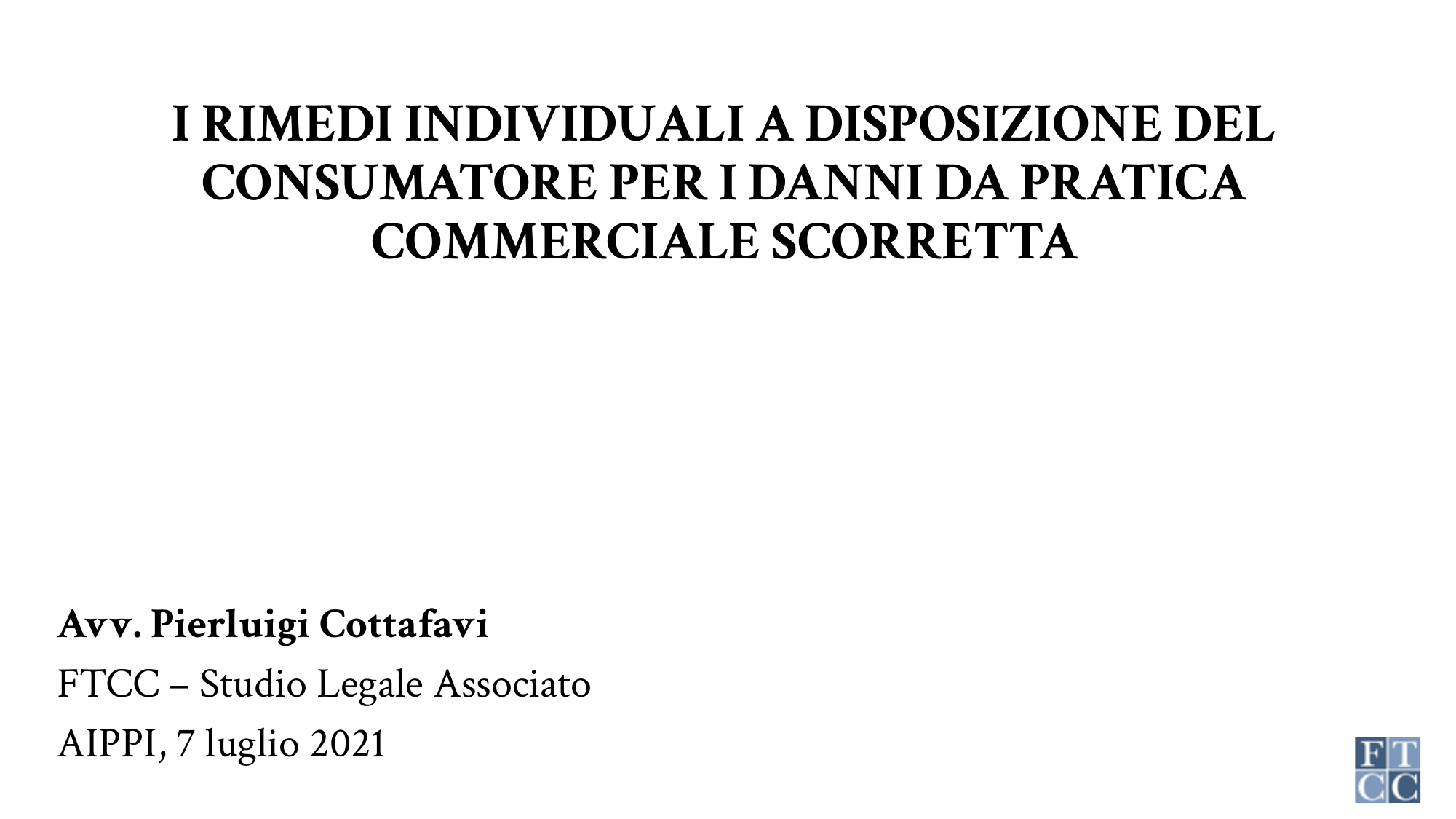

# I RIMEDI INDIVIDUALI A DISPOSIZIONE DEL CONSUMATORE PER I DANNI DA PRATICA COMMERCIALE SCORRETTA
Avv. Pierluigi Cottafavi
FTCC – Studio Legale Associato
AIPPI, 7 luglio 2021